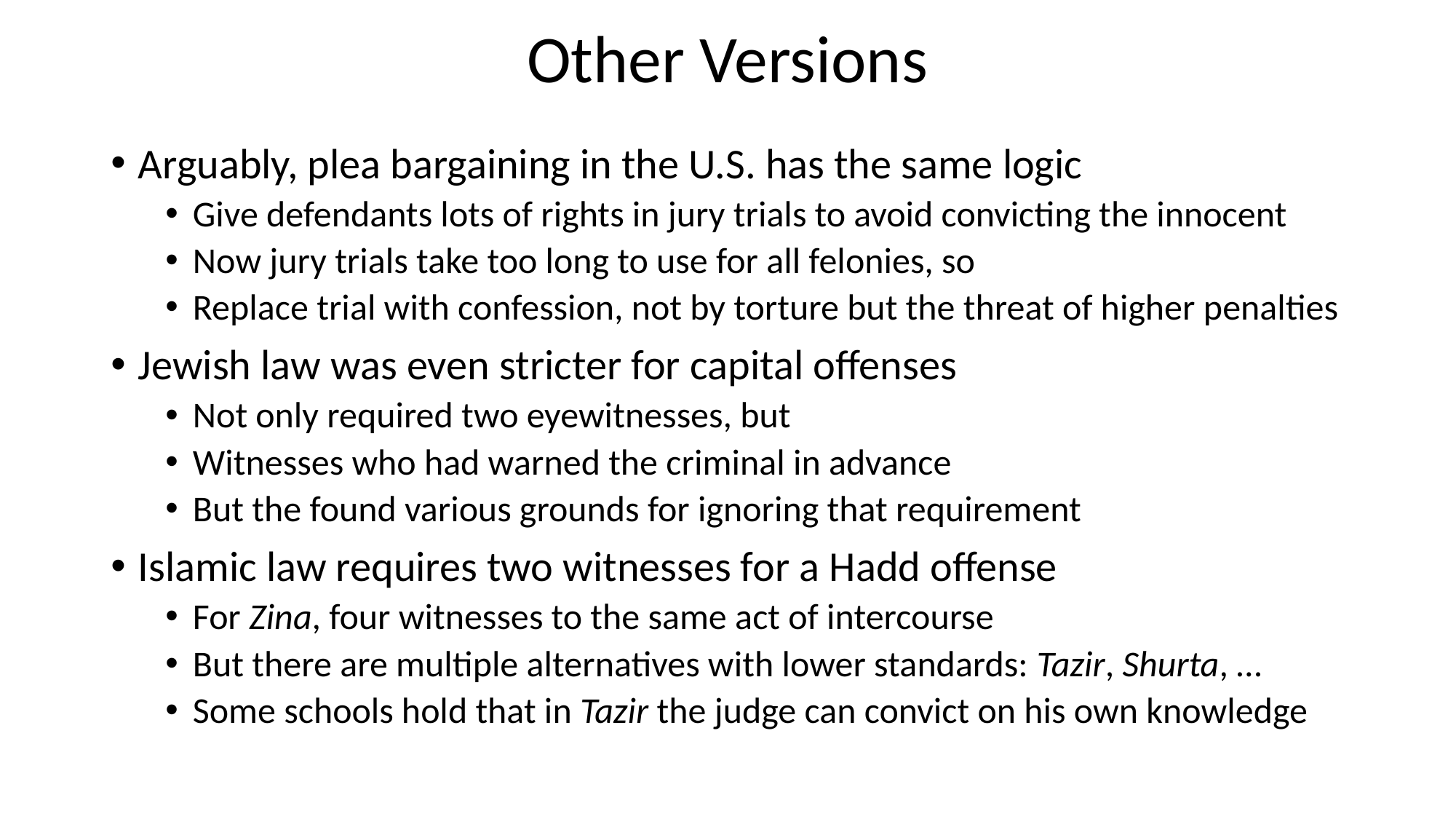

# Other Versions
Arguably, plea bargaining in the U.S. has the same logic
Give defendants lots of rights in jury trials to avoid convicting the innocent
Now jury trials take too long to use for all felonies, so
Replace trial with confession, not by torture but the threat of higher penalties
Jewish law was even stricter for capital offenses
Not only required two eyewitnesses, but
Witnesses who had warned the criminal in advance
But the found various grounds for ignoring that requirement
Islamic law requires two witnesses for a Hadd offense
For Zina, four witnesses to the same act of intercourse
But there are multiple alternatives with lower standards: Tazir, Shurta, …
Some schools hold that in Tazir the judge can convict on his own knowledge